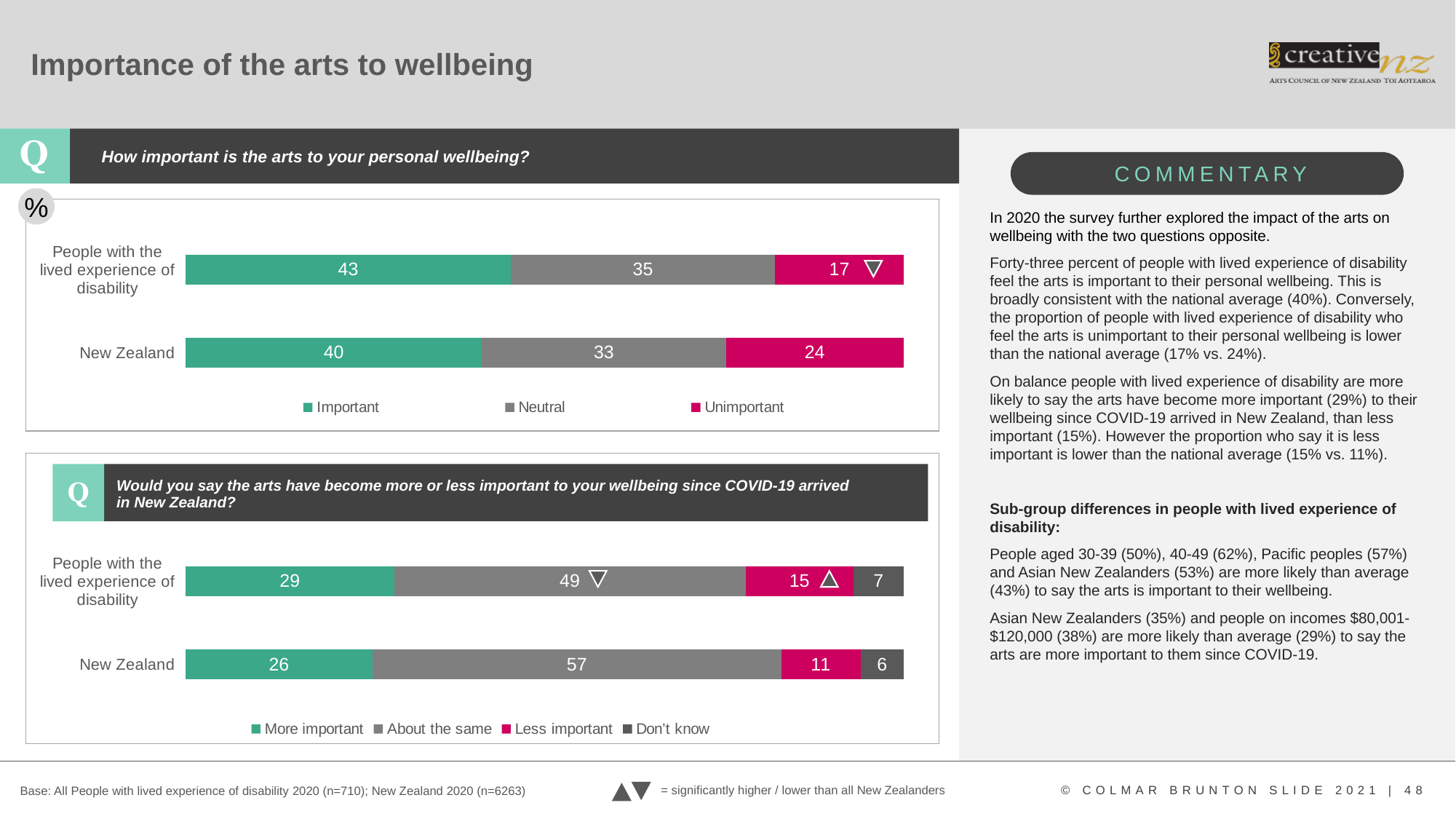

# Importance of the arts to wellbeing
How important is the arts to your personal wellbeing?
%

### Chart

| Category | Important | Neutral | Unimportant |
|---|---|---|---|
| New Zealand | 40.0 | 33.0 | 24.0 |
| People with the lived experience of disability | 43.0 | 35.0 | 17.0 |
In 2020 the survey further explored the impact of the arts on wellbeing with the two questions opposite.
Forty-three percent of people with lived experience of disability feel the arts is important to their personal wellbeing. This is broadly consistent with the national average (40%). Conversely, the proportion of people with lived experience of disability who feel the arts is unimportant to their personal wellbeing is lower than the national average (17% vs. 24%).
On balance people with lived experience of disability are more likely to say the arts have become more important (29%) to their wellbeing since COVID-19 arrived in New Zealand, than less important (15%). However the proportion who say it is less important is lower than the national average (15% vs. 11%).

Sub-group differences in people with lived experience of disability:
People aged 30-39 (50%), 40-49 (62%), Pacific peoples (57%) and Asian New Zealanders (53%) are more likely than average (43%) to say the arts is important to their wellbeing.
Asian New Zealanders (35%) and people on incomes $80,001-$120,000 (38%) are more likely than average (29%) to say the arts are more important to them since COVID-19.

Q

Would you say the arts have become more or less important to your wellbeing since COVID-19 arrived in New Zealand?

### Chart

| Category | More important | About the same | Less important | Don’t know |
|---|---|---|---|---|
| New Zealand | 26.0 | 57.0 | 11.0 | 6.0 |
| People with the lived experience of disability | 29.0 | 49.0 | 15.0 | 7.0 |

= significantly higher / lower than all New Zealanders

Base: All People with lived experience of disability 2020 (n=710); New Zealand 2020 (n=6263)